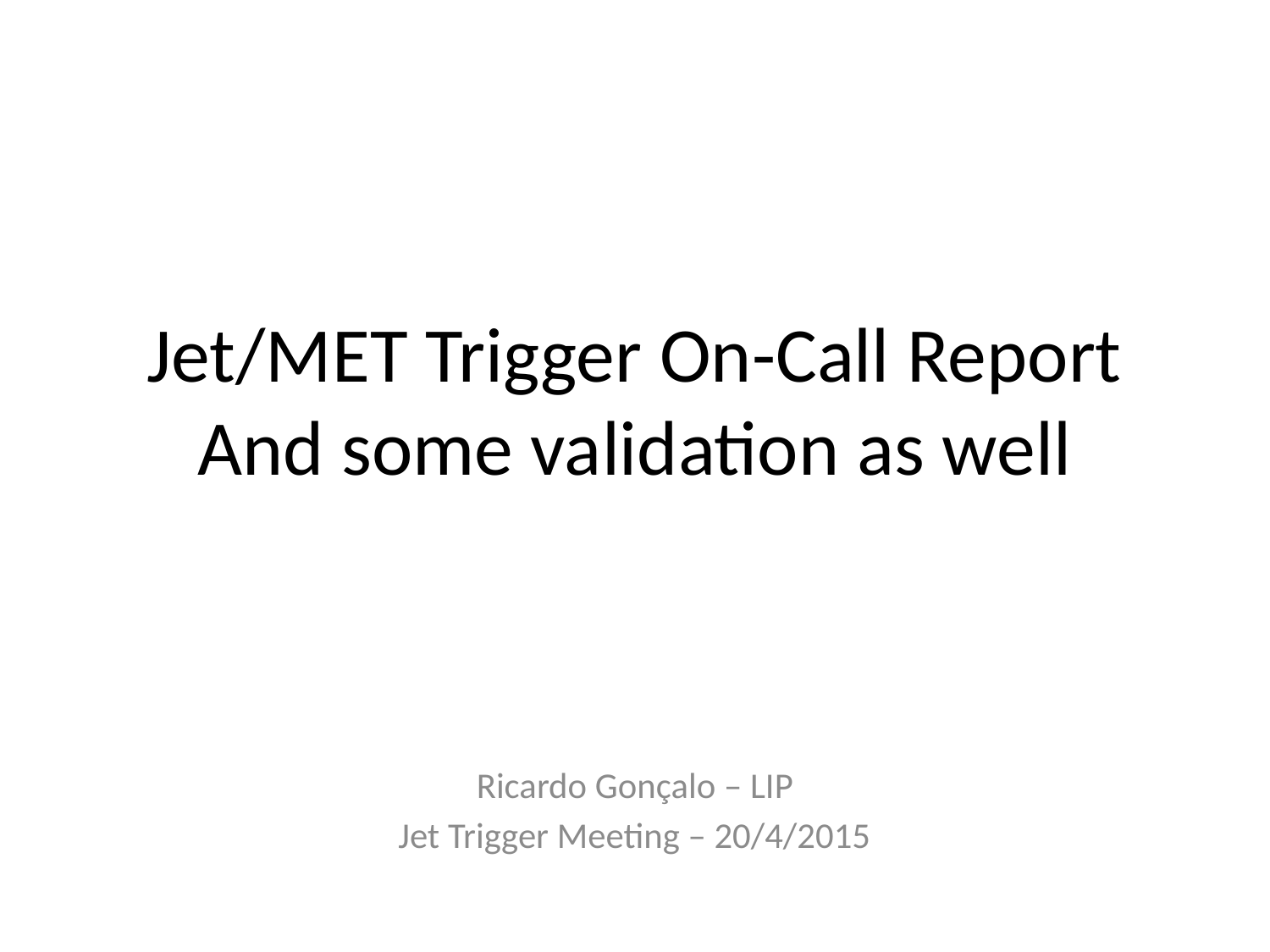

# Jet/MET Trigger On-Call Report And some validation as well
Ricardo Gonçalo – LIP
Jet Trigger Meeting – 20/4/2015